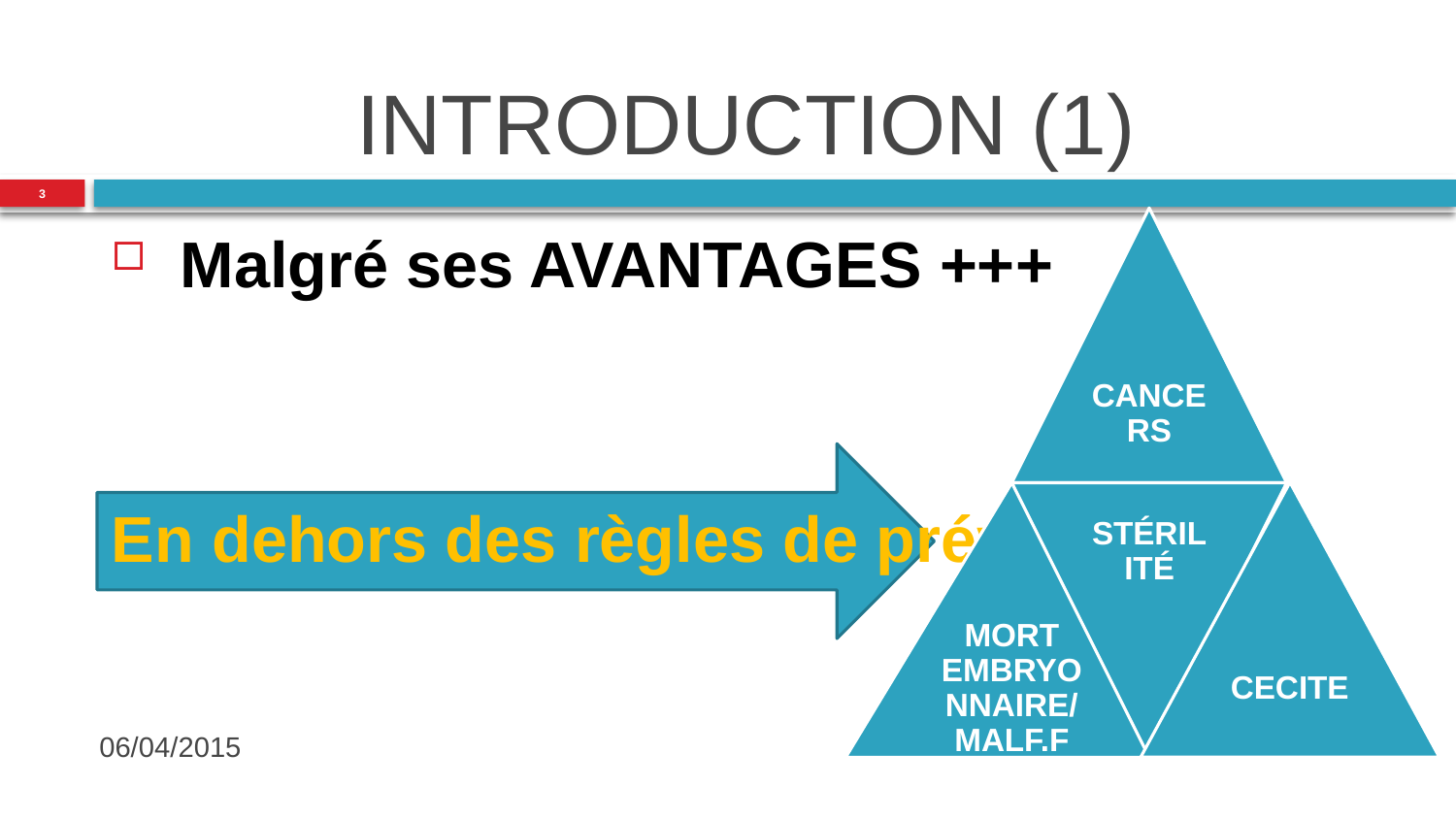

# INTRODUCTION (1)
3
CANCERS
MORT EMBRYONNAIRE/ MALF.F
STÉRILITÉ
CECITE
 Malgré ses AVANTAGES +++

En dehors des règles de prévention

06/04/2015